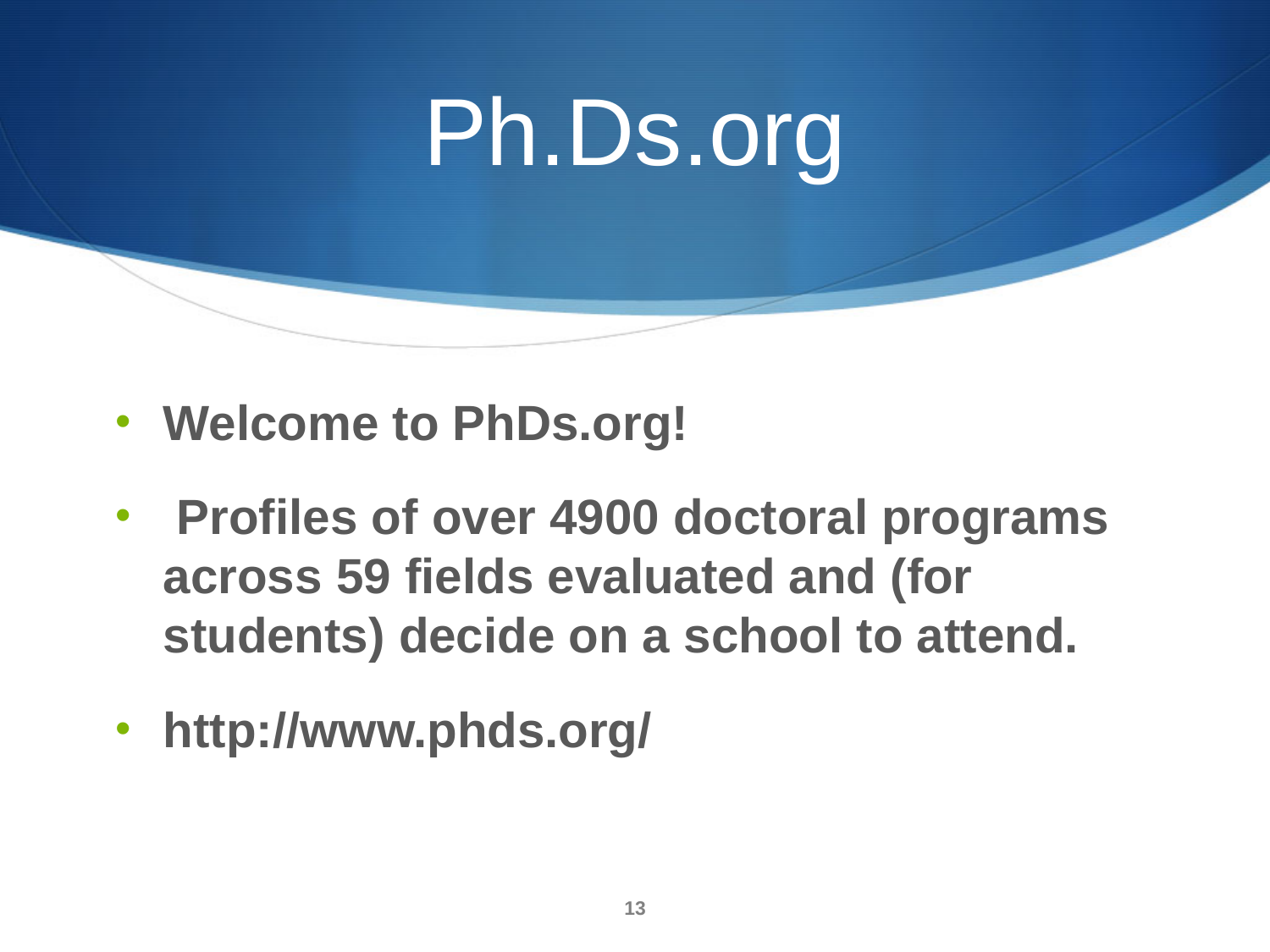

# Ph.Ds.org
Welcome to PhDs.org!
 Profiles of over 4900 doctoral programs across 59 fields evaluated and (for students) decide on a school to attend.
http://www.phds.org/

13